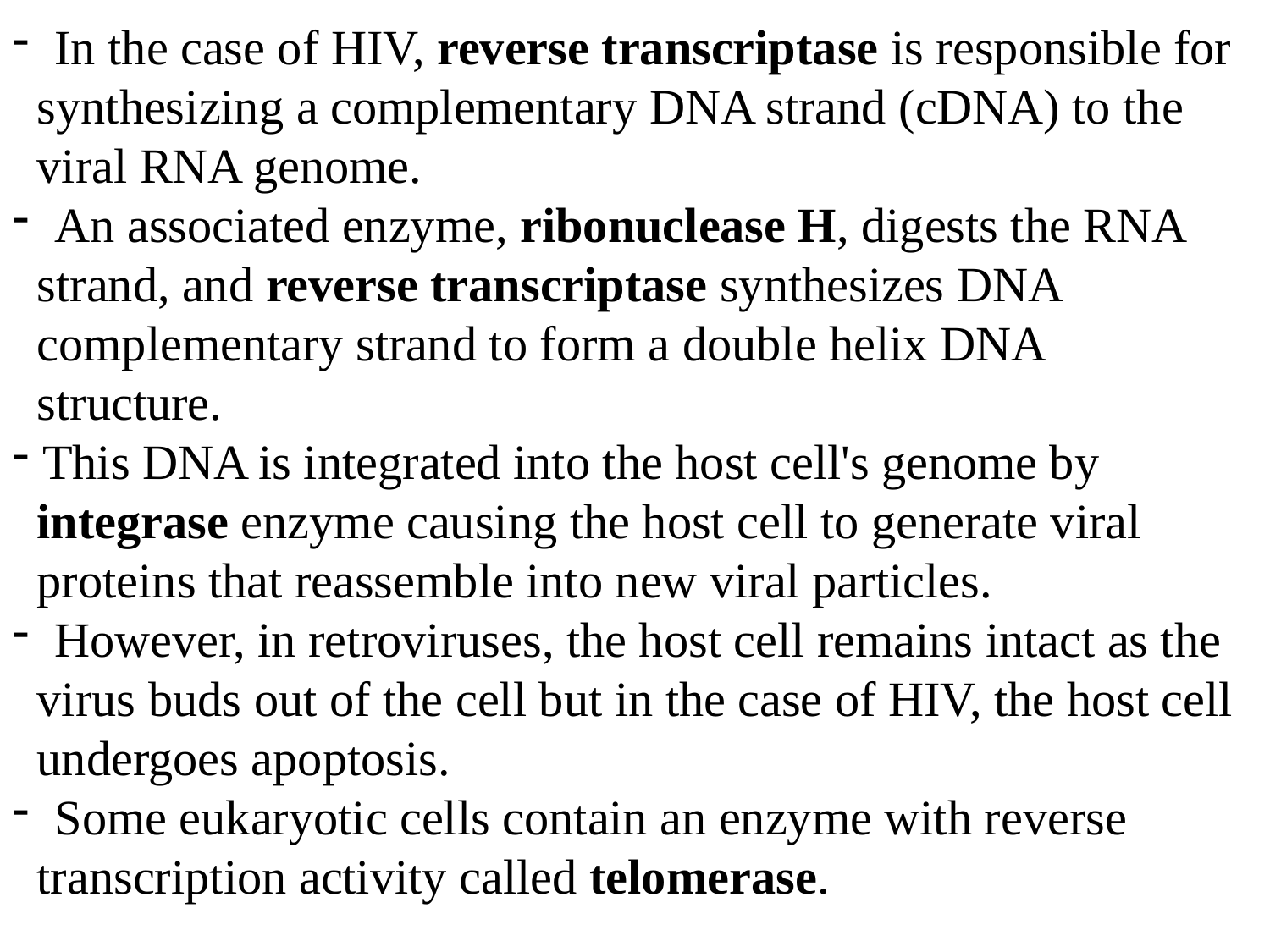

In the case of HIV, reverse transcriptase is responsible for
  synthesizing a complementary DNA strand (cDNA) to the
  viral RNA genome.
 An associated enzyme, ribonuclease H, digests the RNA
  strand, and reverse transcriptase synthesizes DNA
  complementary strand to form a double helix DNA
  structure.
This DNA is integrated into the host cell's genome by
  integrase enzyme causing the host cell to generate viral
  proteins that reassemble into new viral particles.
 However, in retroviruses, the host cell remains intact as the
  virus buds out of the cell but in the case of HIV, the host cell
  undergoes apoptosis.
 Some eukaryotic cells contain an enzyme with reverse
  transcription activity called telomerase.